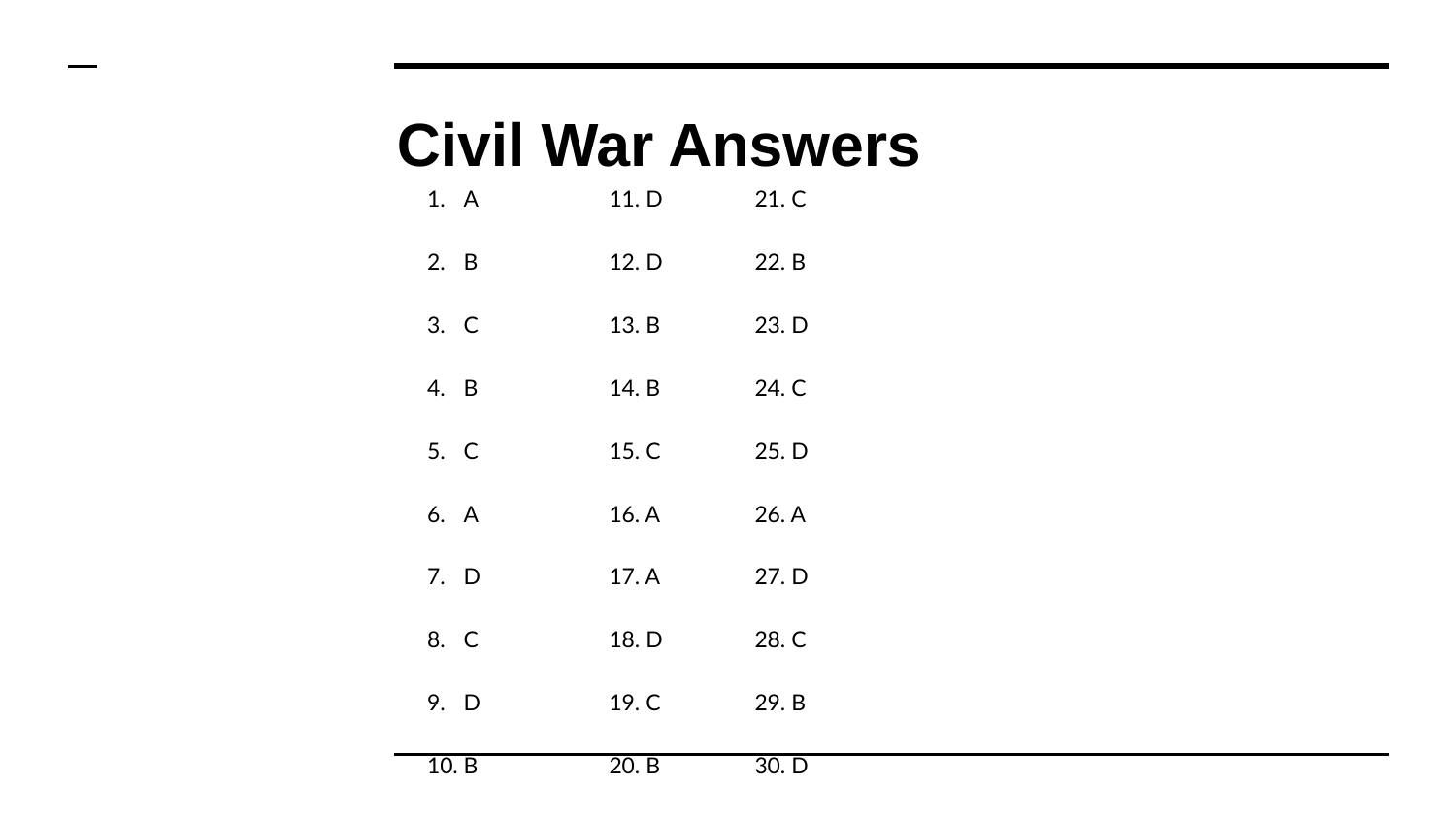

# Civil War Answers
A	11. D	21. C
B	12. D 	22. B
C	13. B	23. D
B	14. B	24. C
C	15. C	25. D
A	16. A	26. A
D	17. A	27. D
C	18. D	28. C
D	19. C	29. B
B	20. B	30. D